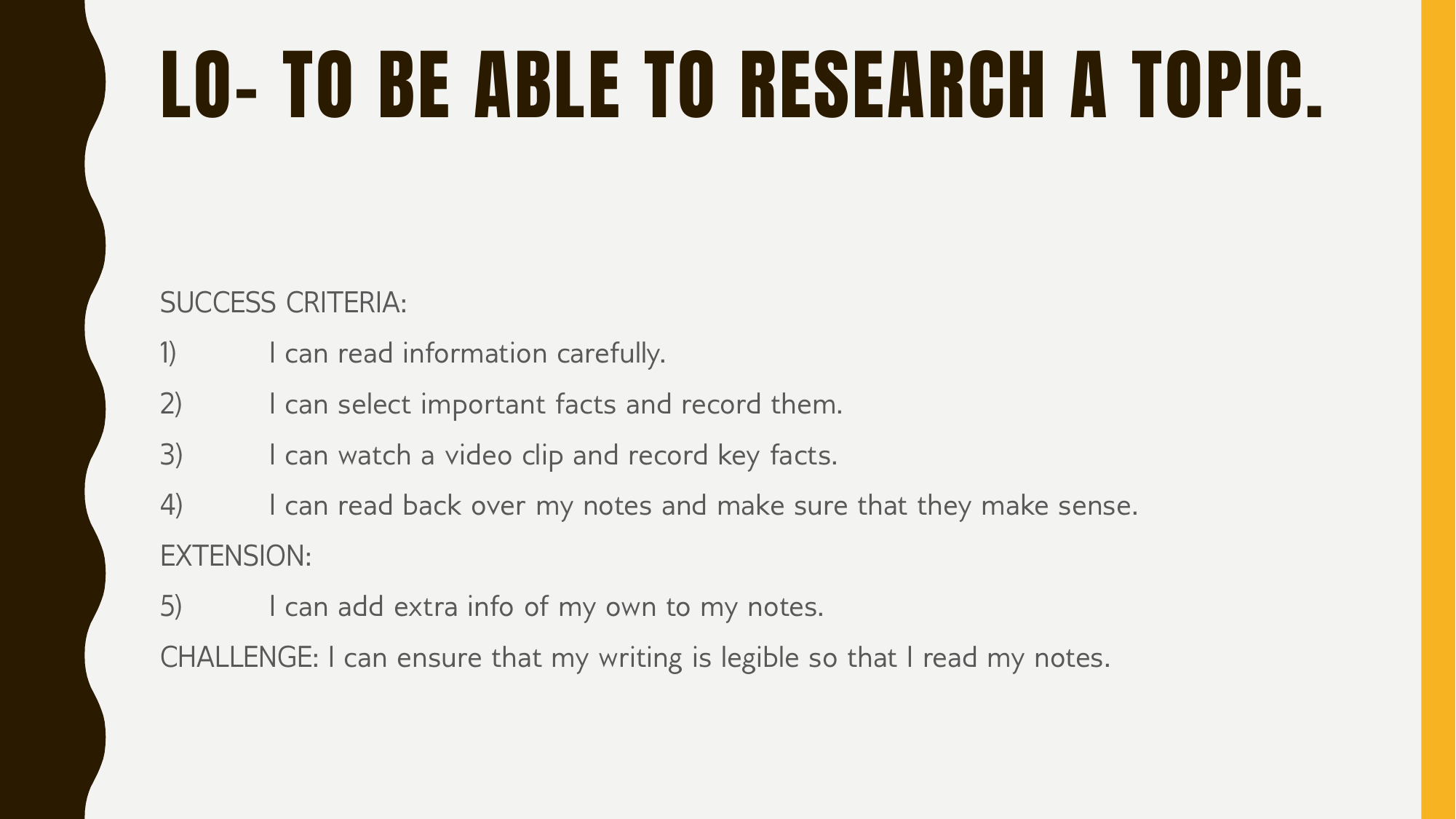

# LO- to be able to research a topic.
SUCCESS CRITERIA:
1)	I can read information carefully.
2)	I can select important facts and record them.
3)	I can watch a video clip and record key facts.
4)	I can read back over my notes and make sure that they make sense.
EXTENSION:
5)	I can add extra info of my own to my notes.
CHALLENGE: I can ensure that my writing is legible so that I read my notes.